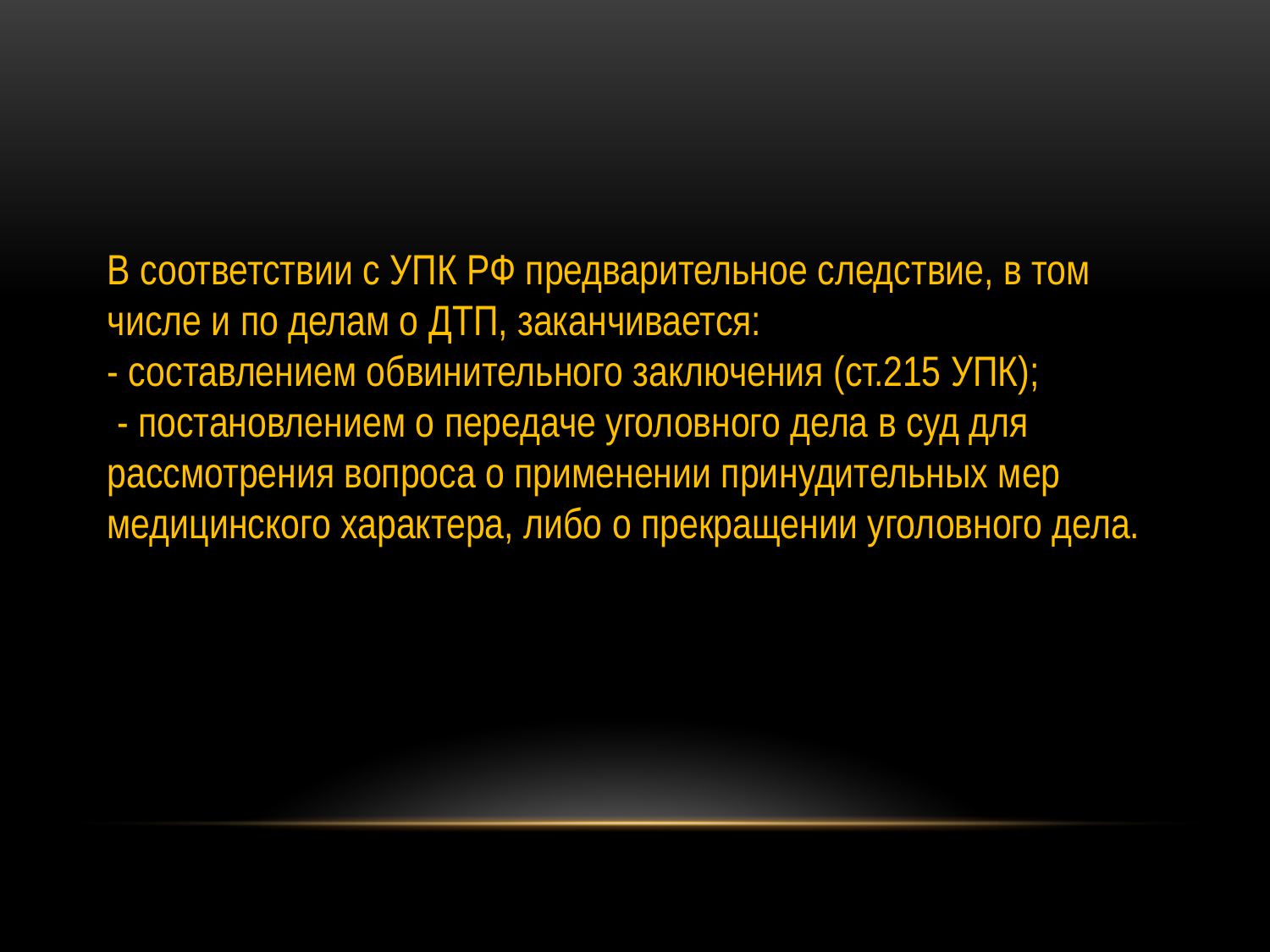

В соответствии с УПК РФ предварительное следствие, в том числе и по делам о ДТП, заканчивается:
- составлением обвинительного заключения (ст.215 УПК);
 - постановлением о передаче уголовного дела в суд для рассмотрения вопроса о применении при­нудительных мер медицинского характера, либо о прекращении уголовного дела.